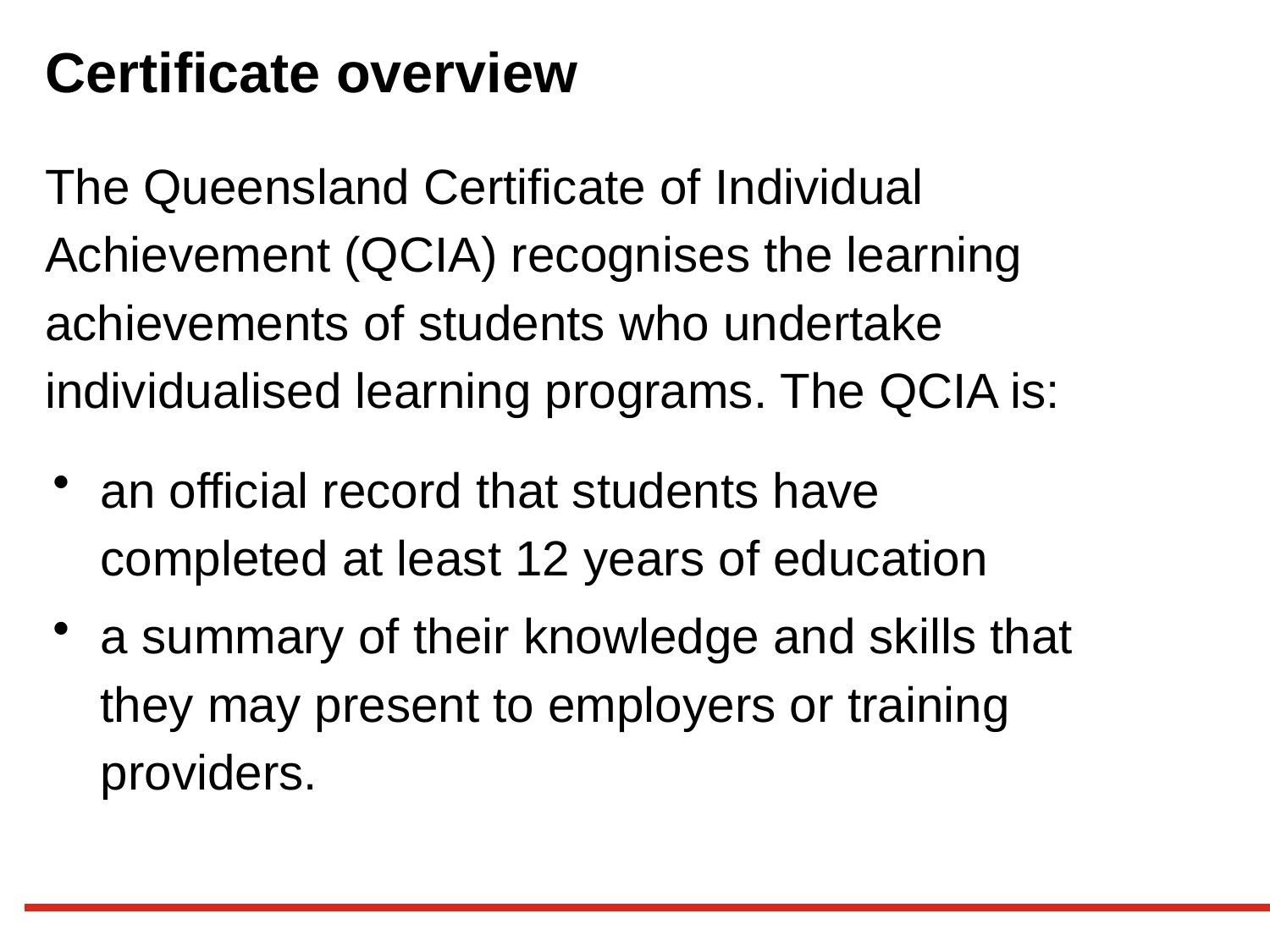

# Certificate overview
The Queensland Certificate of Individual Achievement (QCIA) recognises the learning achievements of students who undertake individualised learning programs. The QCIA is:
an official record that students have completed at least 12 years of education
a summary of their knowledge and skills that they may present to employers or training providers.